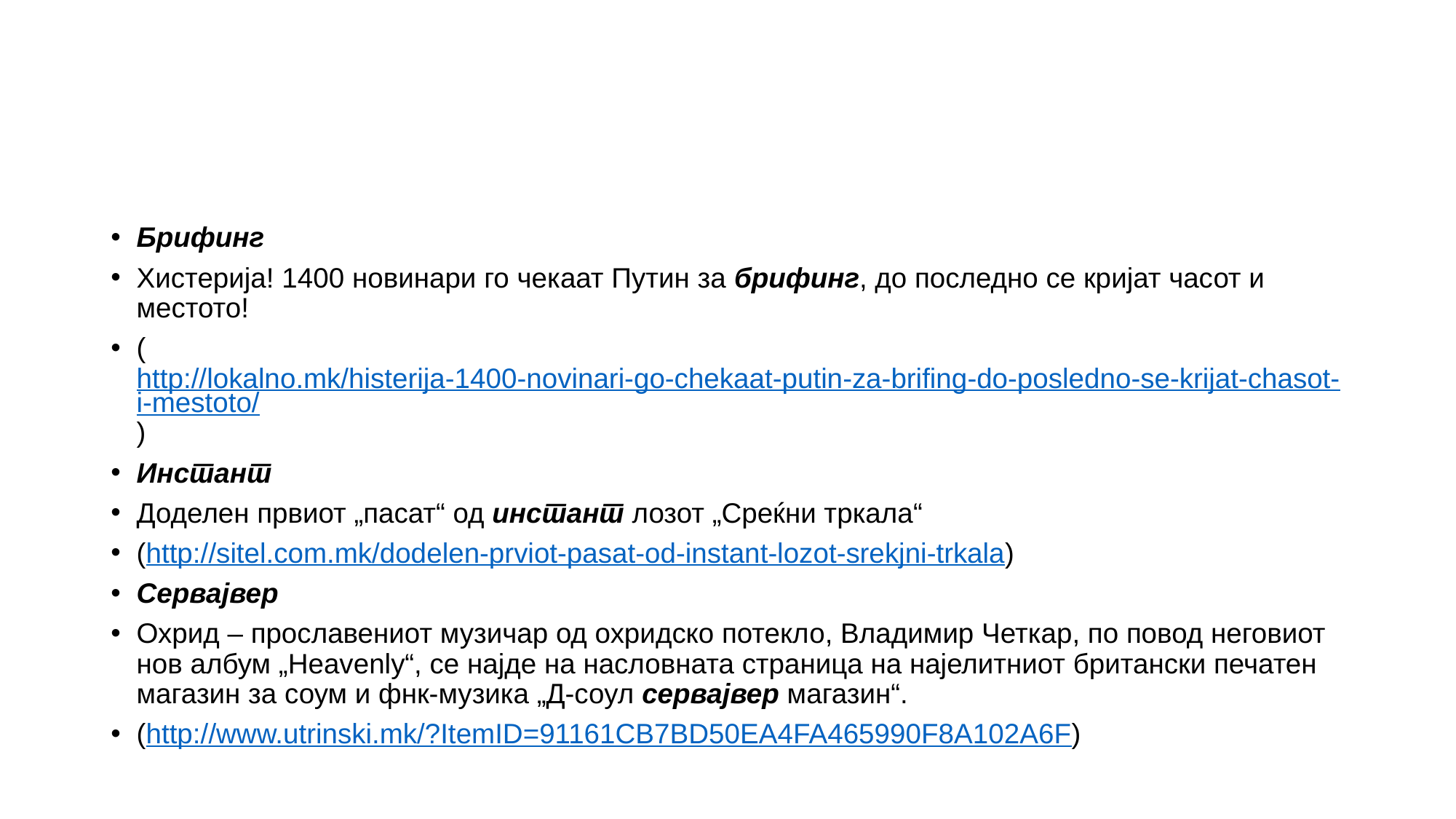

#
Брифинг
Хистерија! 1400 новинари го чекаат Путин за брифинг, до последно се кријат часот и местото!
(http://lokalno.mk/histerija-1400-novinari-go-chekaat-putin-za-brifing-do-posledno-se-krijat-chasot-i-mestoto/)
Инстант
Доделен првиот „пасат“ од инстант лозот „Среќни тркала“
(http://sitel.com.mk/dodelen-prviot-pasat-od-instant-lozot-srekjni-trkala)
Сервајвер
Охрид – прославениот музичар од охридско потекло, Владимир Четкар, по повод неговиот нов албум „Heavenly“, се најде на насловната страница на најелитниот британски печатен магазин за соум и фнк-музика „Д-соул сервајвер магазин“.
(http://www.utrinski.mk/?ItemID=91161CB7BD50EA4FA465990F8A102A6F)